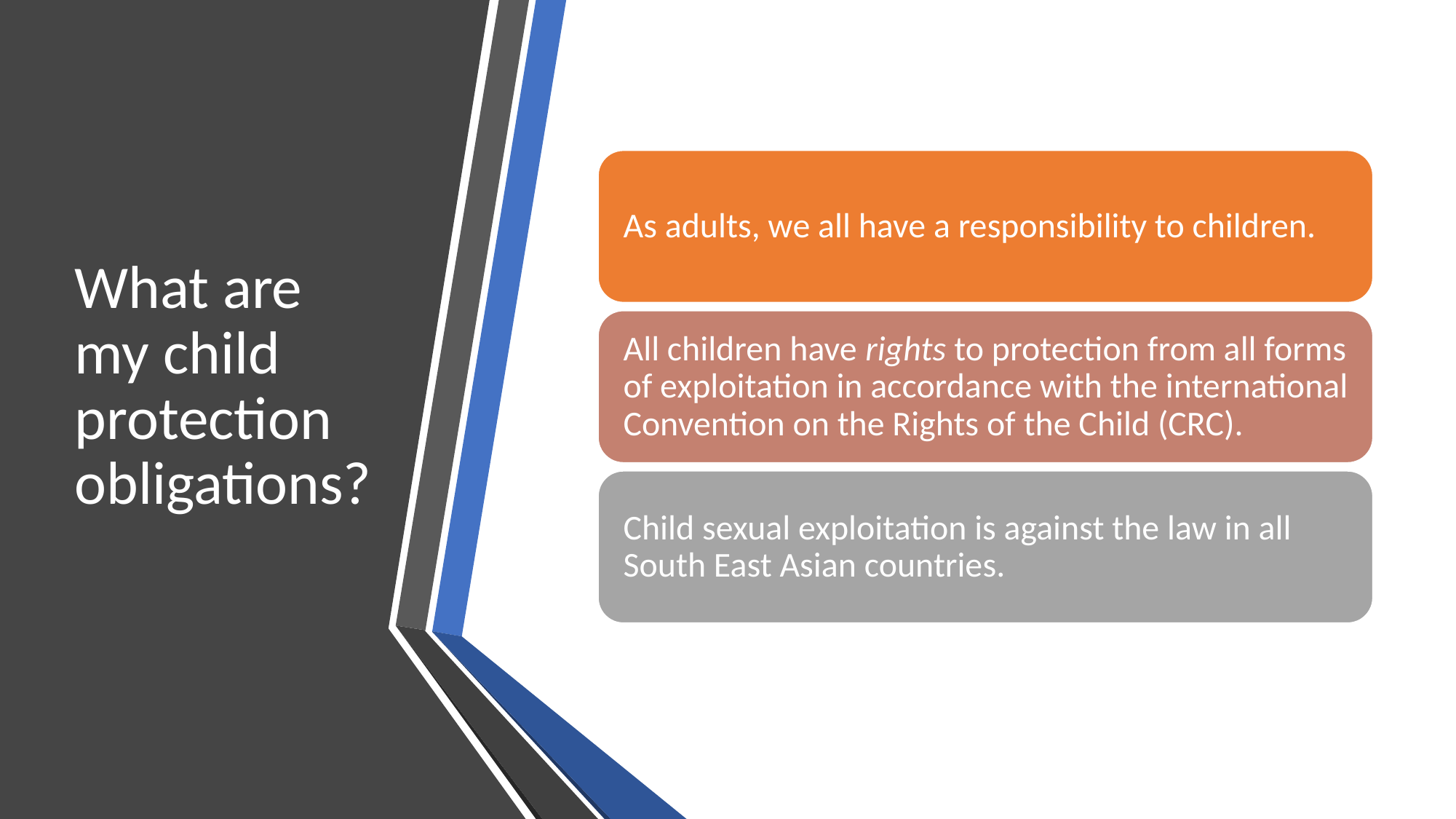

# What are my child protection obligations?
As adults, we all have a responsibility to children.
All children have rights to protection from all forms of exploitation in accordance with the international Convention on the Rights of the Child (CRC).
Child sexual exploitation is against the law in all South East Asian countries.